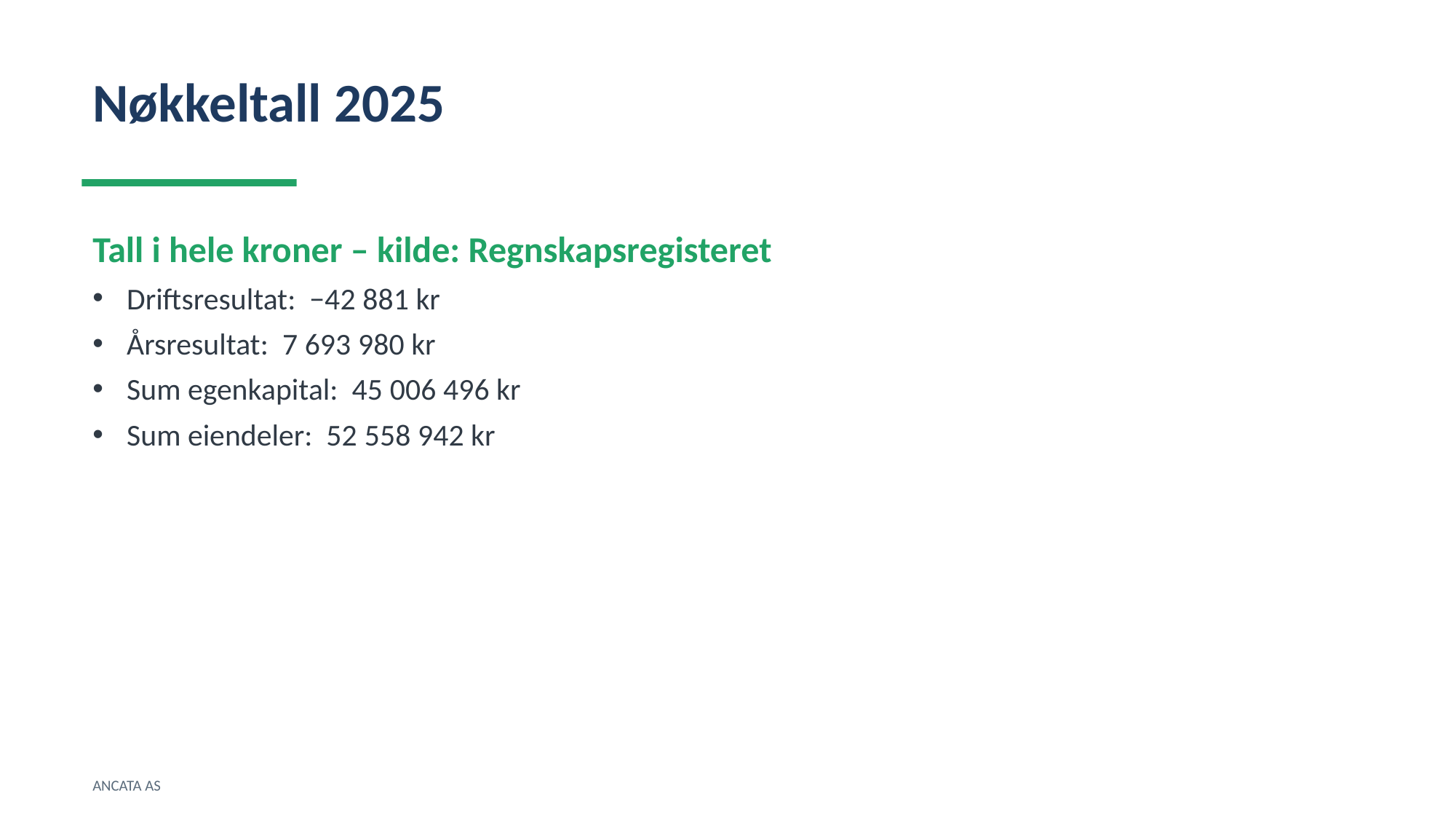

Nøkkeltall 2025

Tall i hele kroner – kilde: Regnskapsregisteret
Driftsresultat:  −42 881 kr
Årsresultat:  7 693 980 kr
Sum egenkapital:  45 006 496 kr
Sum eiendeler:  52 558 942 kr
ANCATA AS